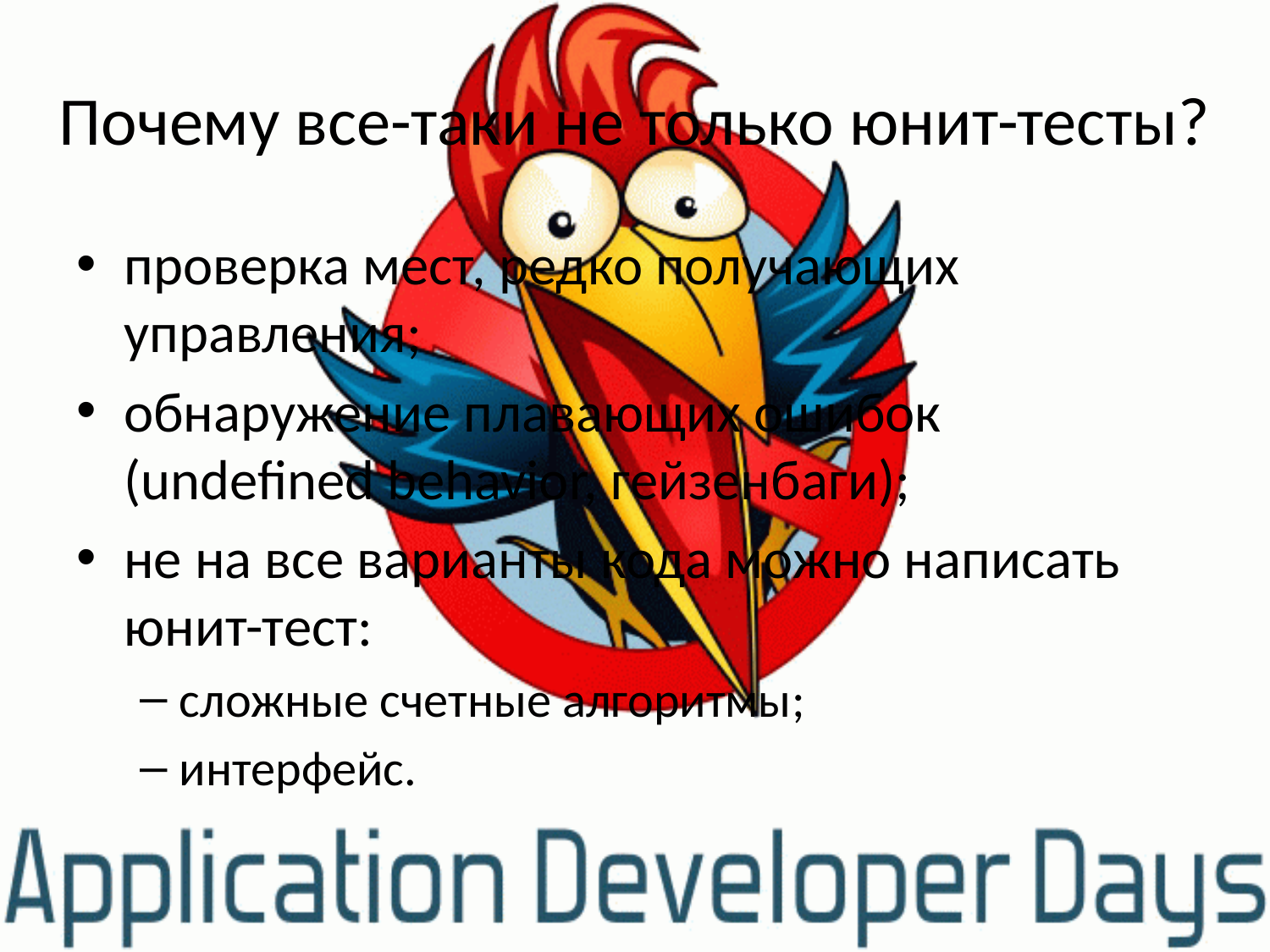

# Почему все-таки не только юнит-тесты?
проверка мест, редко получающих управления;
обнаружение плавающих ошибок (undefined behavior, гейзенбаги);
не на все варианты кода можно написать юнит-тест:
сложные счетные алгоритмы;
интерфейс.